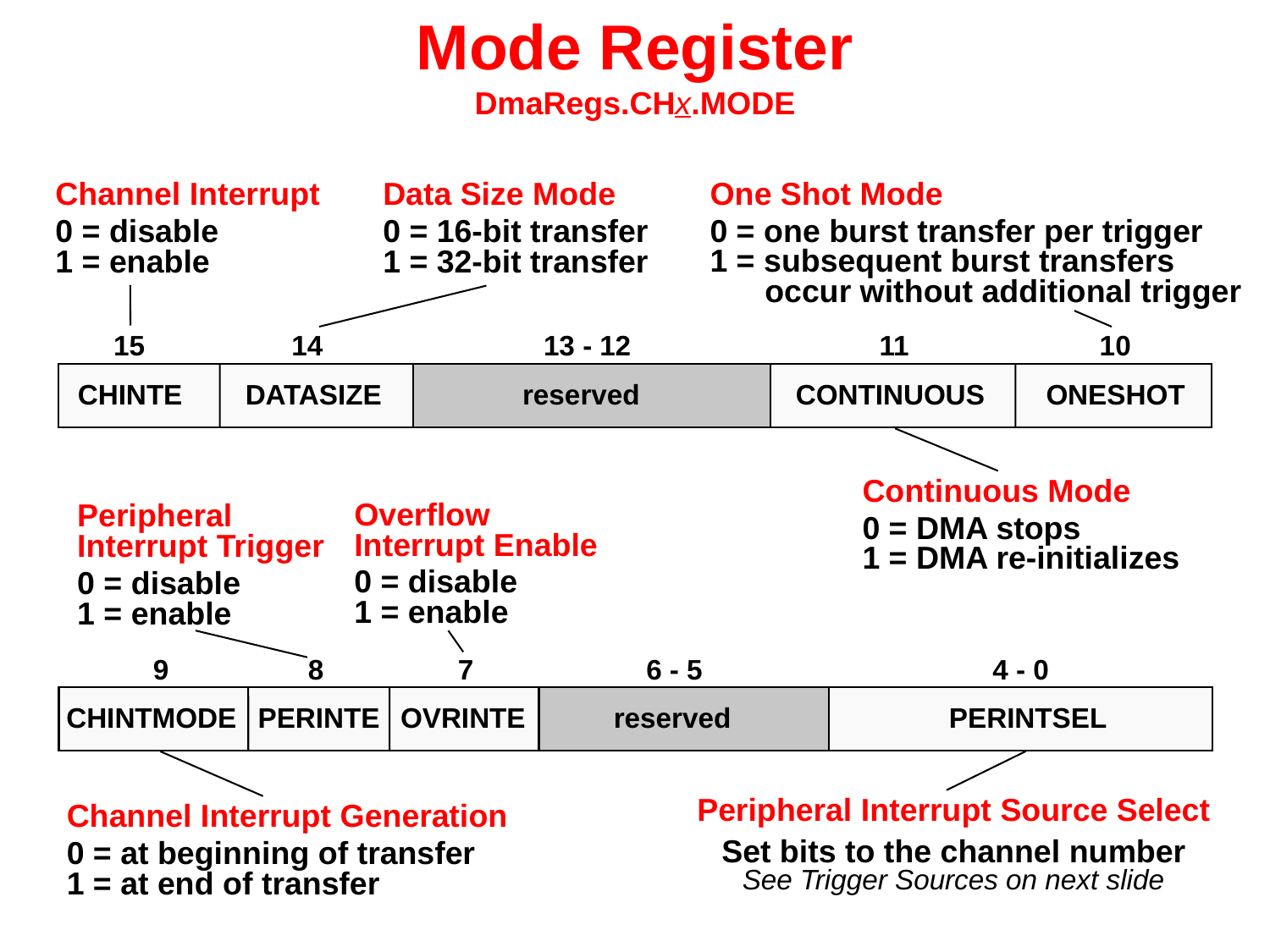

# Mode Register DmaRegs.CHx.MODE
Channel Interrupt
0 = disable
1 = enable
Data Size Mode
0 = 16-bit transfer
1 = 32-bit transfer
One Shot Mode
0 = one burst transfer per trigger
1 = subsequent burst transfers occur without additional trigger

15
14
13 - 12
11
10

CHINTE
DATASIZE
reserved
CONTINUOUS
ONESHOT

Continuous Mode
0 = DMA stops
1 = DMA re-initializes
Overflow Interrupt Enable
0 = disable
1 = enable
Peripheral Interrupt Trigger
0 = disable
1 = enable

9
8
7
6 - 5
4 - 0

reserved
PERINTSEL
CHINTMODE
PERINTE
OVRINTE

Peripheral Interrupt Source Select
Set bits to the channel number
See Trigger Sources on next slide
Channel Interrupt Generation
0 = at beginning of transfer
1 = at end of transfer